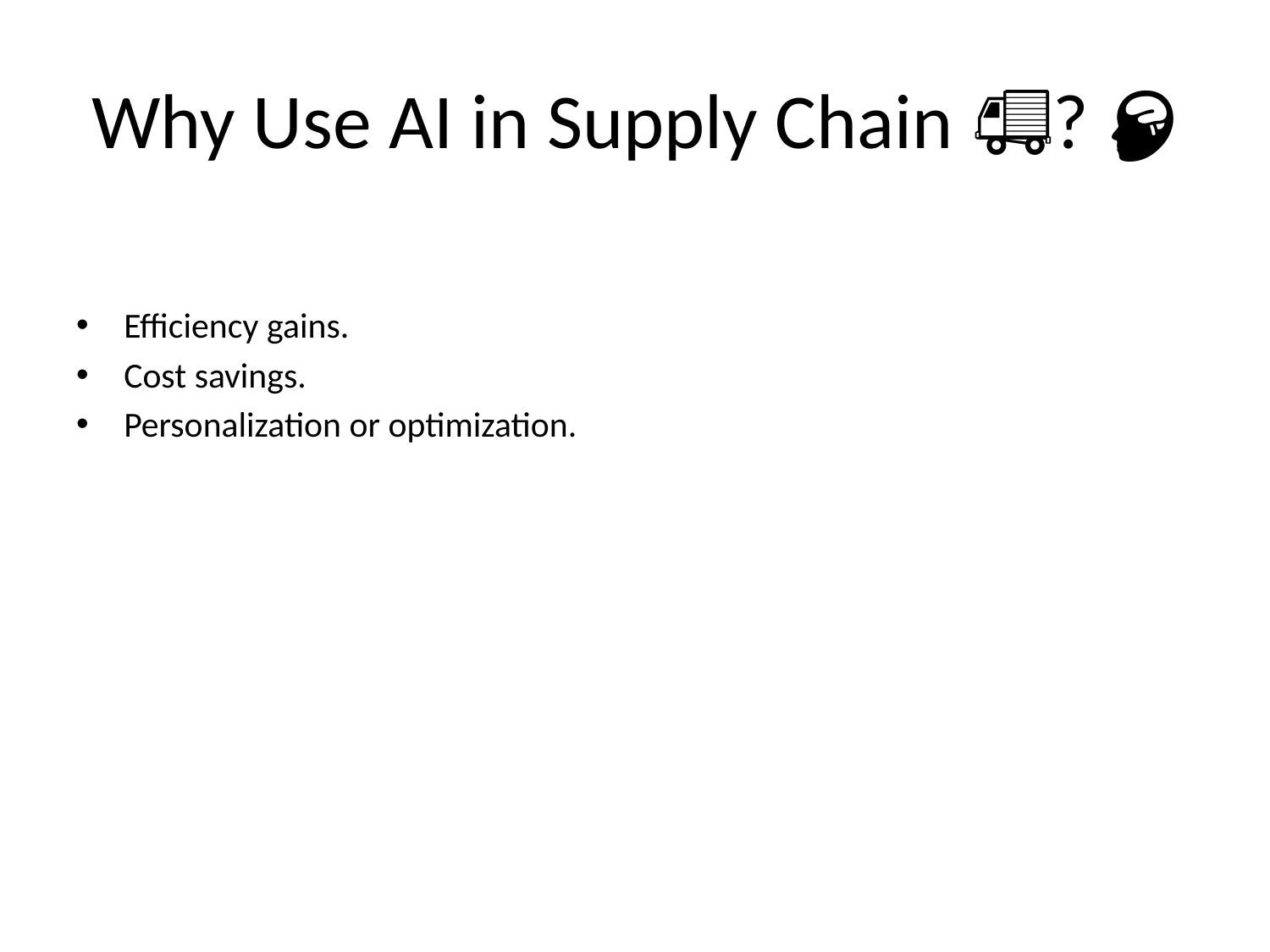

# Why Use AI in Supply Chain 🚚? 🧠

Efficiency gains.
Cost savings.
Personalization or optimization.